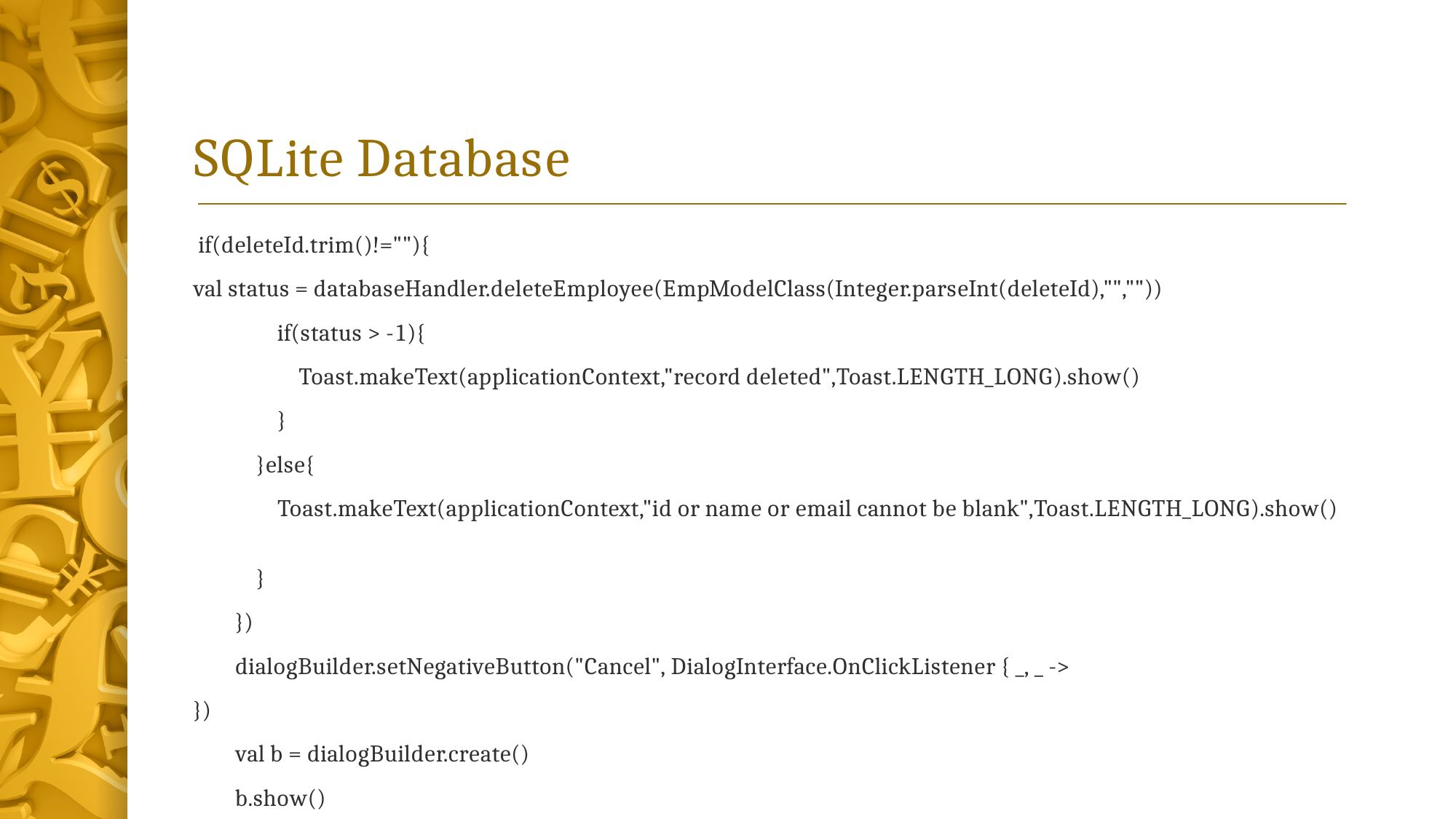

# SQLite Database
 if(deleteId.trim()!=""){
val status = databaseHandler.deleteEmployee(EmpModelClass(Integer.parseInt(deleteId),"",""))
                if(status > -1){
                    Toast.makeText(applicationContext,"record deleted",Toast.LENGTH_LONG).show()
                }
            }else{
                Toast.makeText(applicationContext,"id or name or email cannot be blank",Toast.LENGTH_LONG).show()
            }
        })
        dialogBuilder.setNegativeButton("Cancel", DialogInterface.OnClickListener { _, _ ->
})
        val b = dialogBuilder.create()
        b.show()